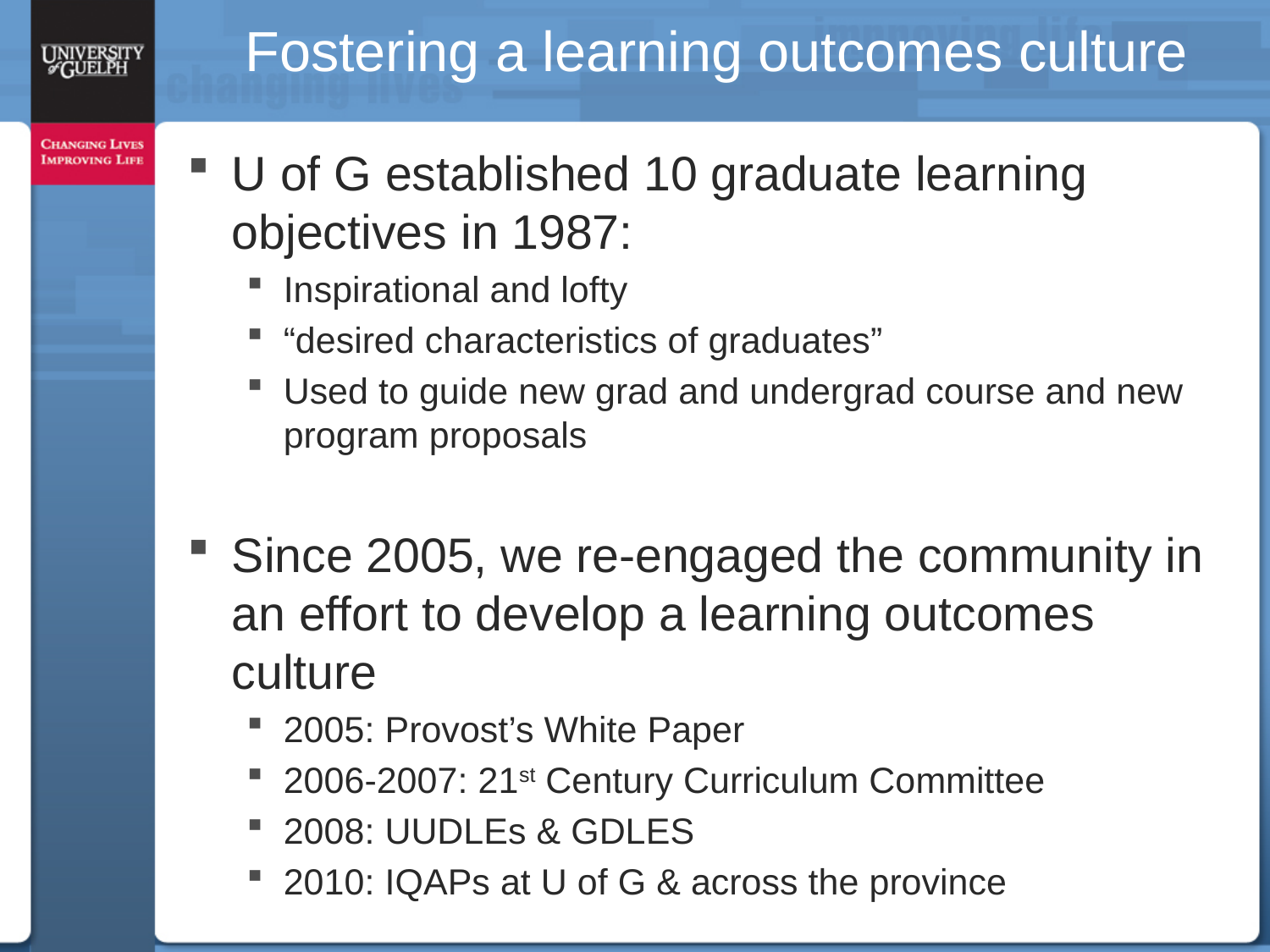

# Fostering a learning outcomes culture
U of G established 10 graduate learning objectives in 1987:
Inspirational and lofty
“desired characteristics of graduates”
Used to guide new grad and undergrad course and new program proposals

Since 2005, we re-engaged the community in an effort to develop a learning outcomes culture
2005: Provost’s White Paper
2006-2007: 21st Century Curriculum Committee
2008: UUDLEs & GDLES
2010: IQAPs at U of G & across the province